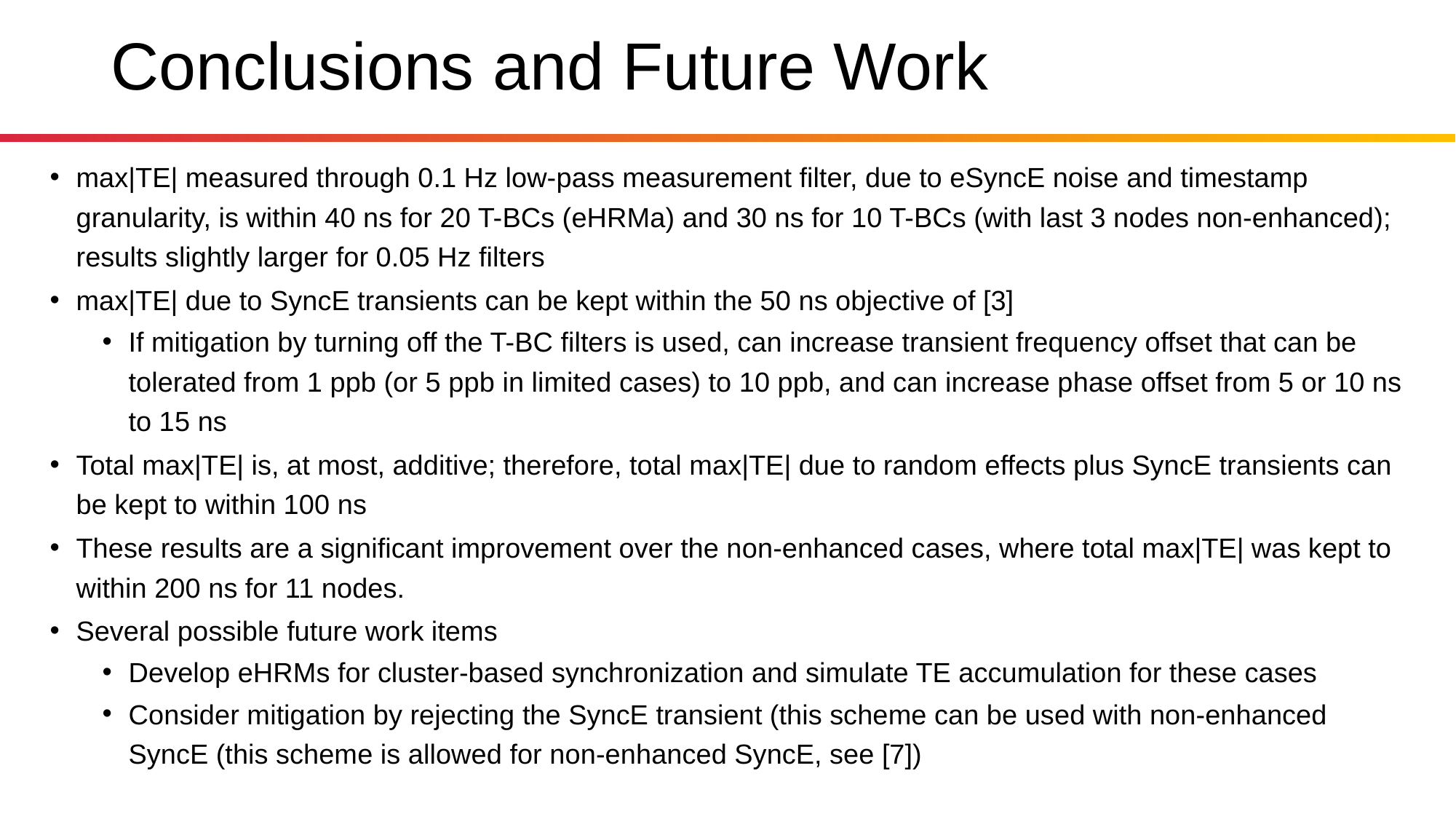

# Conclusions and Future Work
max|TE| measured through 0.1 Hz low-pass measurement filter, due to eSyncE noise and timestamp granularity, is within 40 ns for 20 T-BCs (eHRMa) and 30 ns for 10 T-BCs (with last 3 nodes non-enhanced); results slightly larger for 0.05 Hz filters
max|TE| due to SyncE transients can be kept within the 50 ns objective of [3]
If mitigation by turning off the T-BC filters is used, can increase transient frequency offset that can be tolerated from 1 ppb (or 5 ppb in limited cases) to 10 ppb, and can increase phase offset from 5 or 10 ns to 15 ns
Total max|TE| is, at most, additive; therefore, total max|TE| due to random effects plus SyncE transients can be kept to within 100 ns
These results are a significant improvement over the non-enhanced cases, where total max|TE| was kept to within 200 ns for 11 nodes.
Several possible future work items
Develop eHRMs for cluster-based synchronization and simulate TE accumulation for these cases
Consider mitigation by rejecting the SyncE transient (this scheme can be used with non-enhanced SyncE (this scheme is allowed for non-enhanced SyncE, see [7])